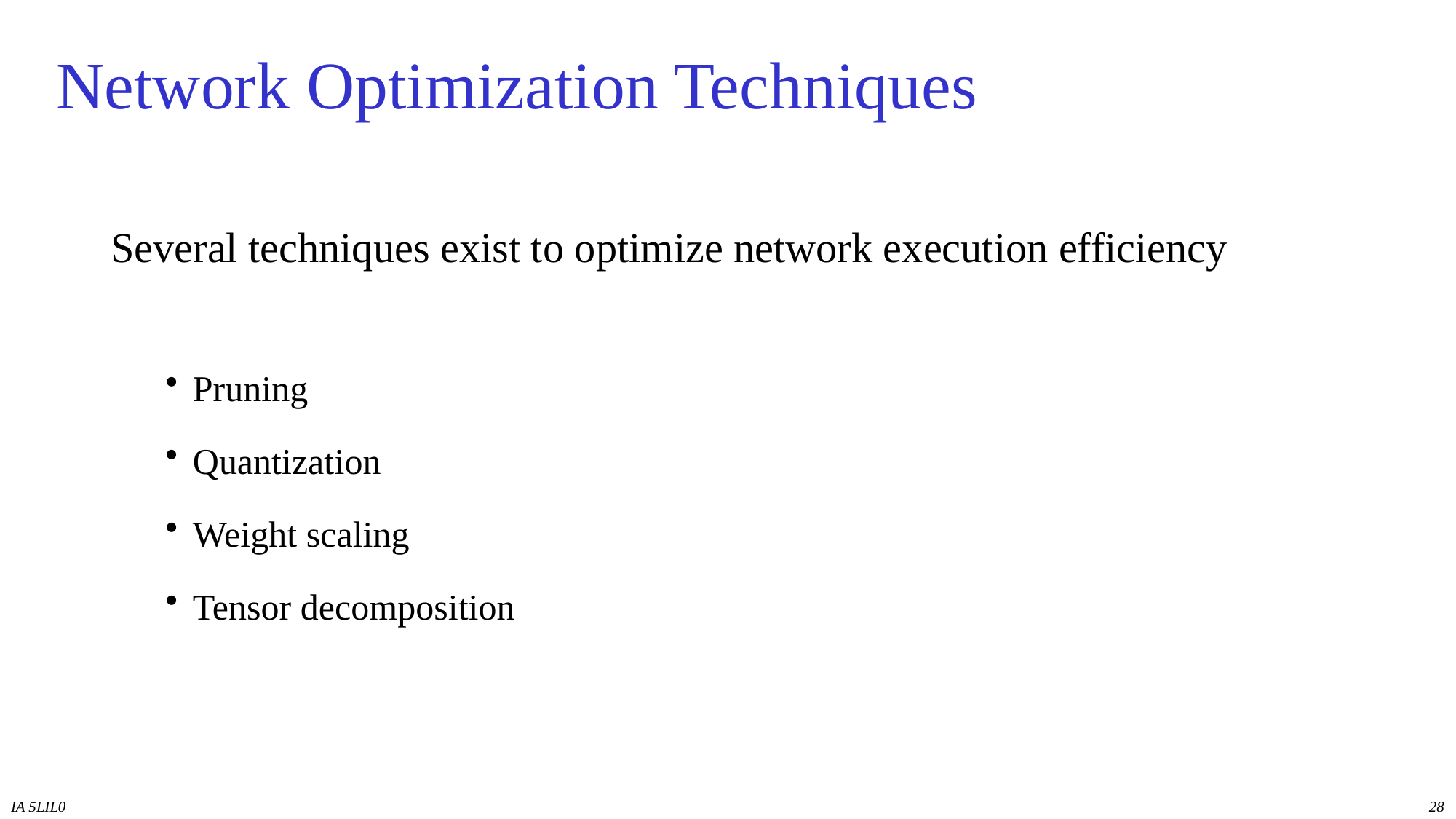

# Network Optimization Techniques

Several techniques exist to optimize network execution efficiency

Pruning
Quantization
Weight scaling
Tensor decomposition

IA 5LIL0
28